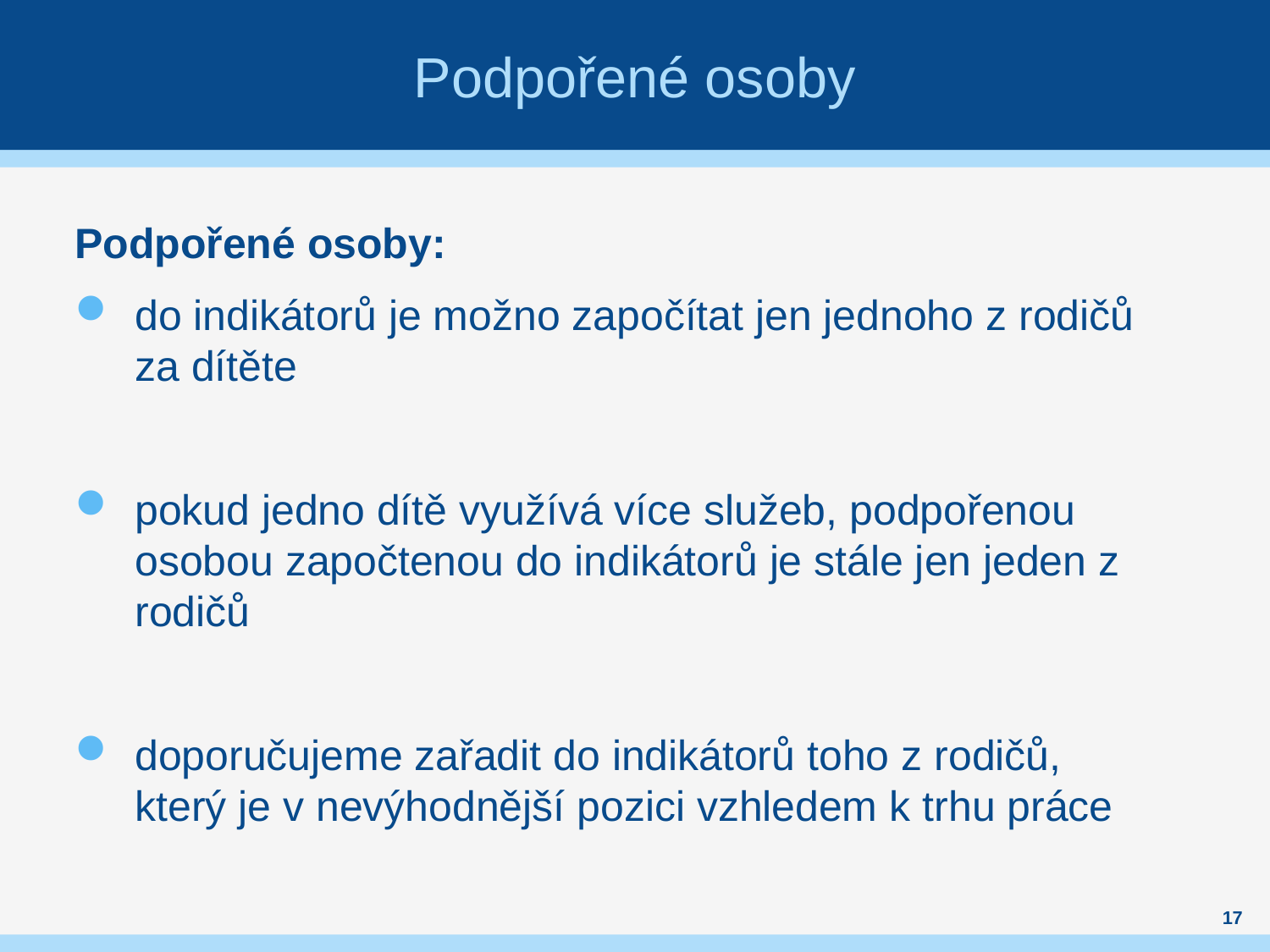

# Podpořené osoby
Podpořené osoby:
do indikátorů je možno započítat jen jednoho z rodičů za dítěte

pokud jedno dítě využívá více služeb, podpořenou osobou započtenou do indikátorů je stále jen jeden z rodičů

doporučujeme zařadit do indikátorů toho z rodičů, který je v nevýhodnější pozici vzhledem k trhu práce
17